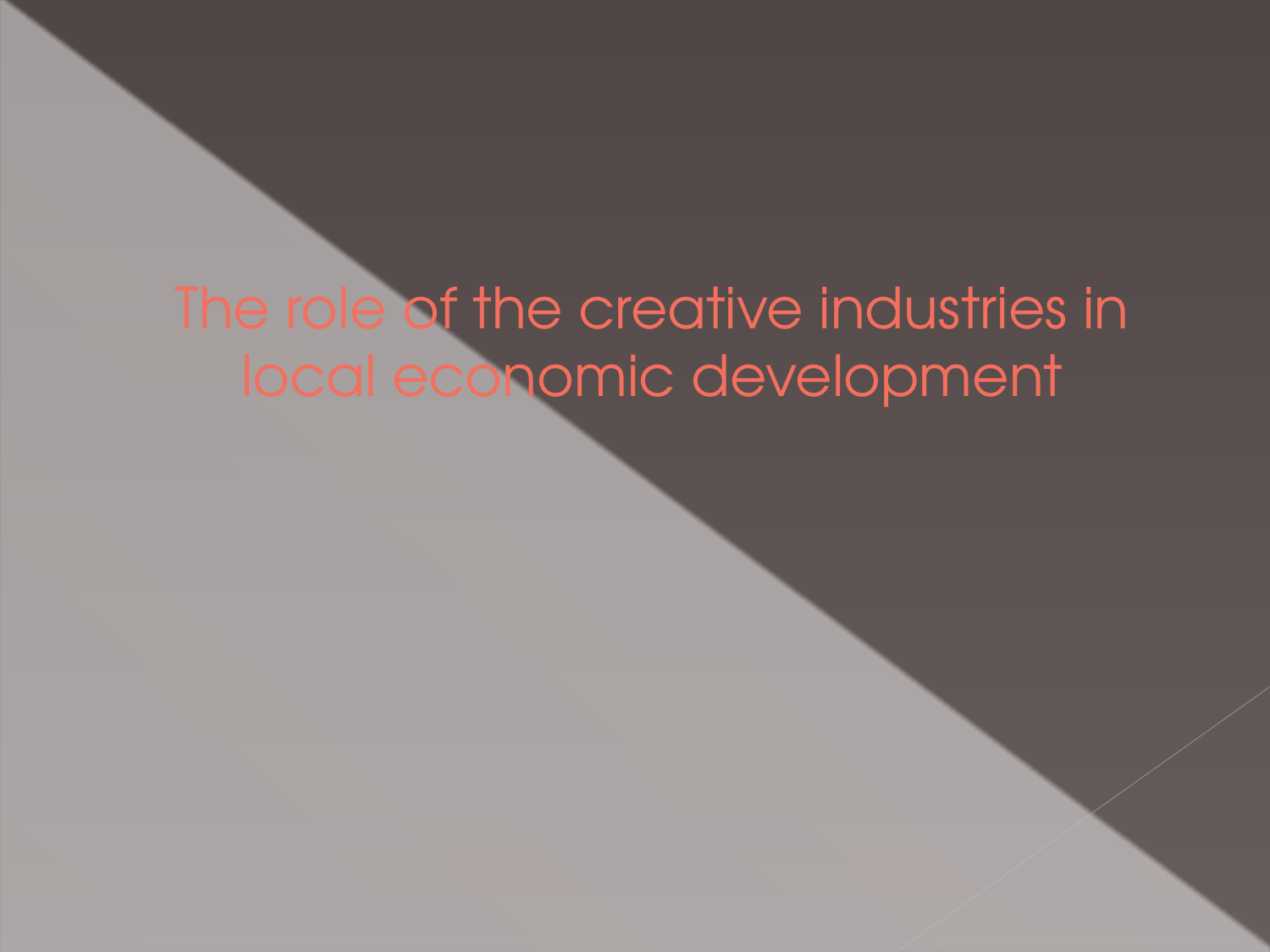

# The role of the creative industries in local economic development